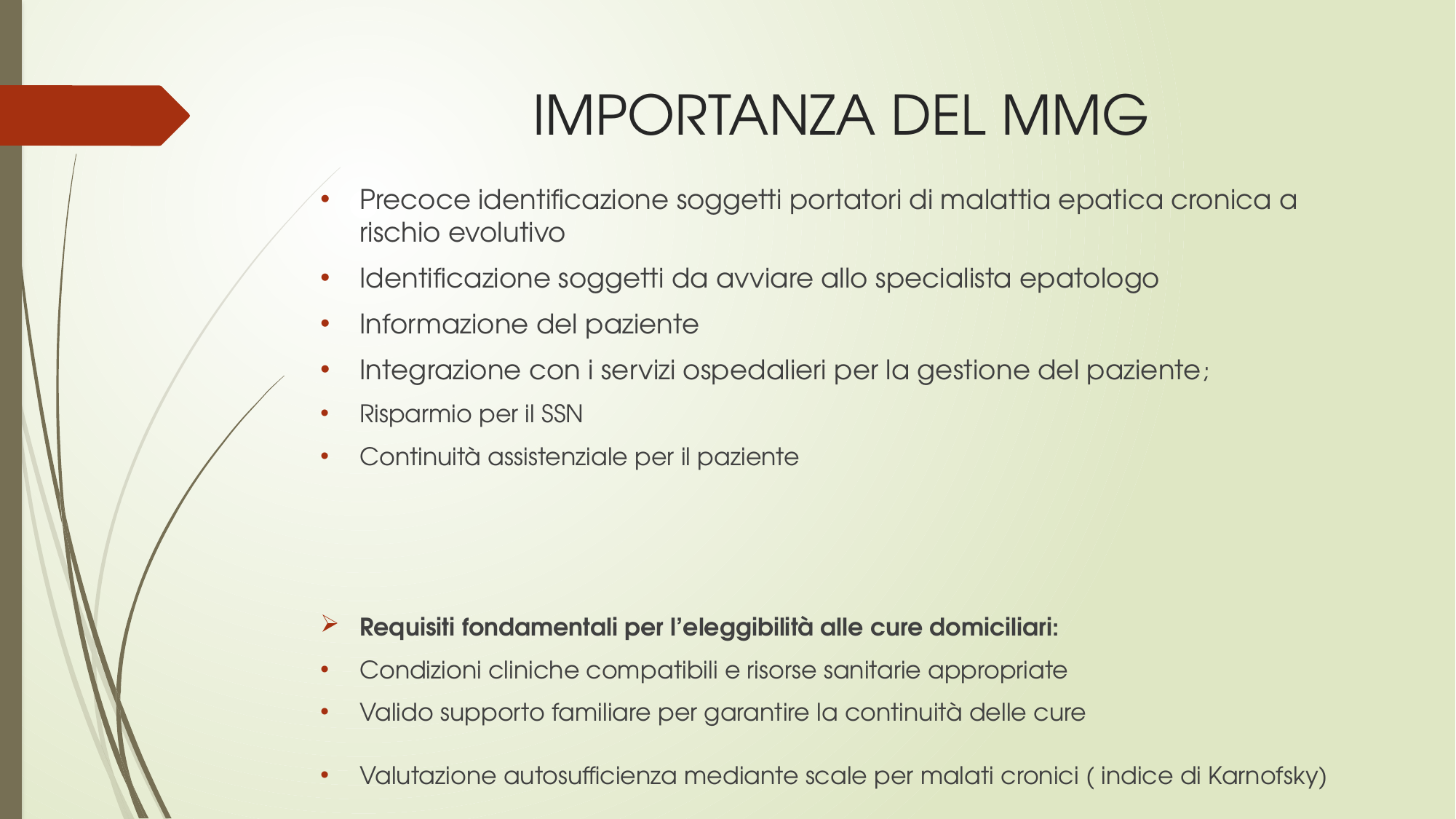

# IMPORTANZA DEL MMG
Precoce identificazione soggetti portatori di malattia epatica cronica a rischio evolutivo
Identificazione soggetti da avviare allo specialista epatologo
Informazione del paziente
Integrazione con i servizi ospedalieri per la gestione del paziente;
Risparmio per il SSN
Continuità assistenziale per il paziente

Requisiti fondamentali per l’eleggibilità alle cure domiciliari:
Condizioni cliniche compatibili e risorse sanitarie appropriate
Valido supporto familiare per garantire la continuità delle cure
Valutazione autosufficienza mediante scale per malati cronici ( indice di Karnofsky)